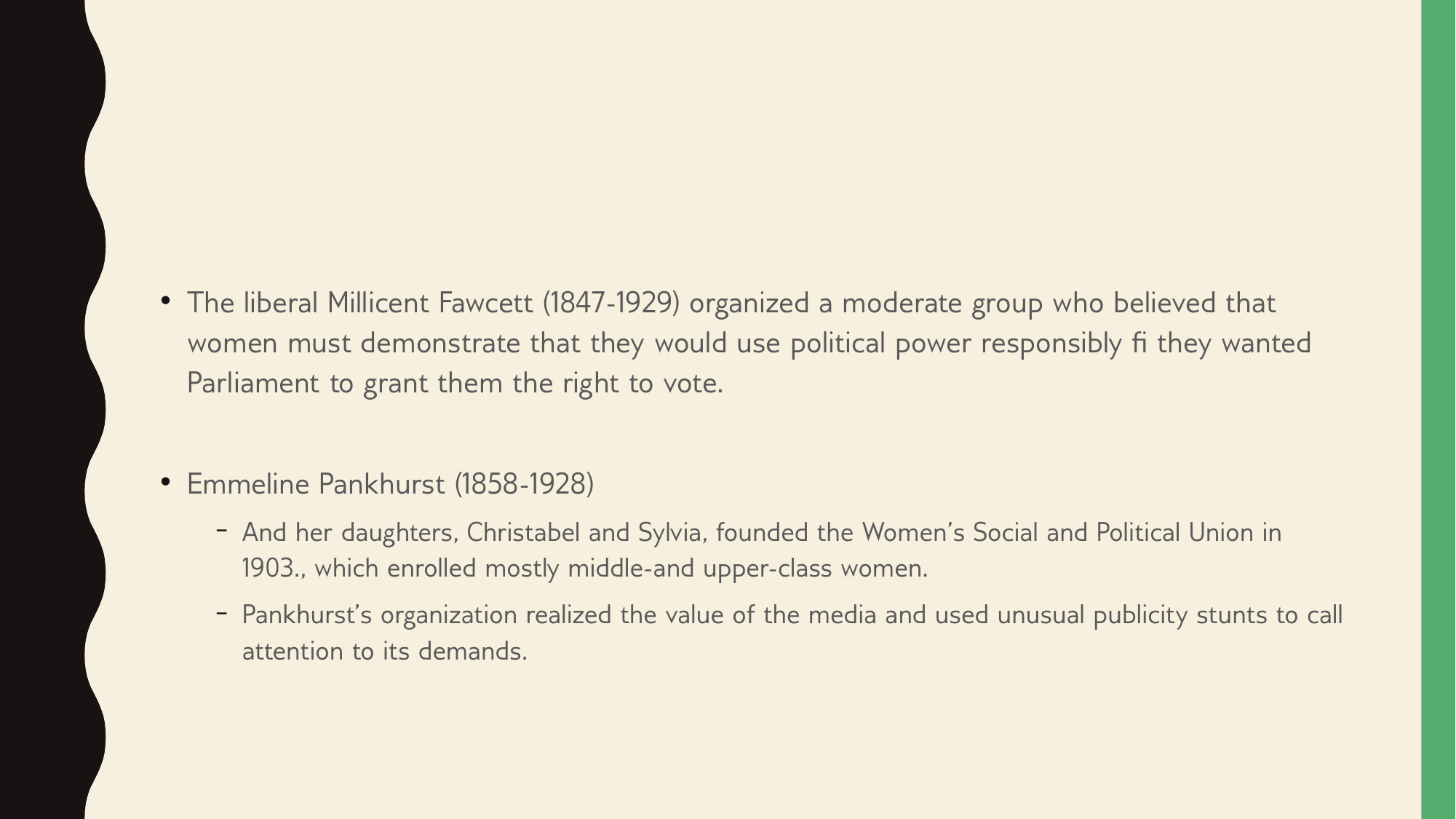

#
The liberal Millicent Fawcett (1847-1929) organized a moderate group who believed that women must demonstrate that they would use political power responsibly fi they wanted Parliament to grant them the right to vote.

Emmeline Pankhurst (1858-1928)
And her daughters, Christabel and Sylvia, founded the Women’s Social and Political Union in 1903., which enrolled mostly middle-and upper-class women.
Pankhurst’s organization realized the value of the media and used unusual publicity stunts to call attention to its demands.